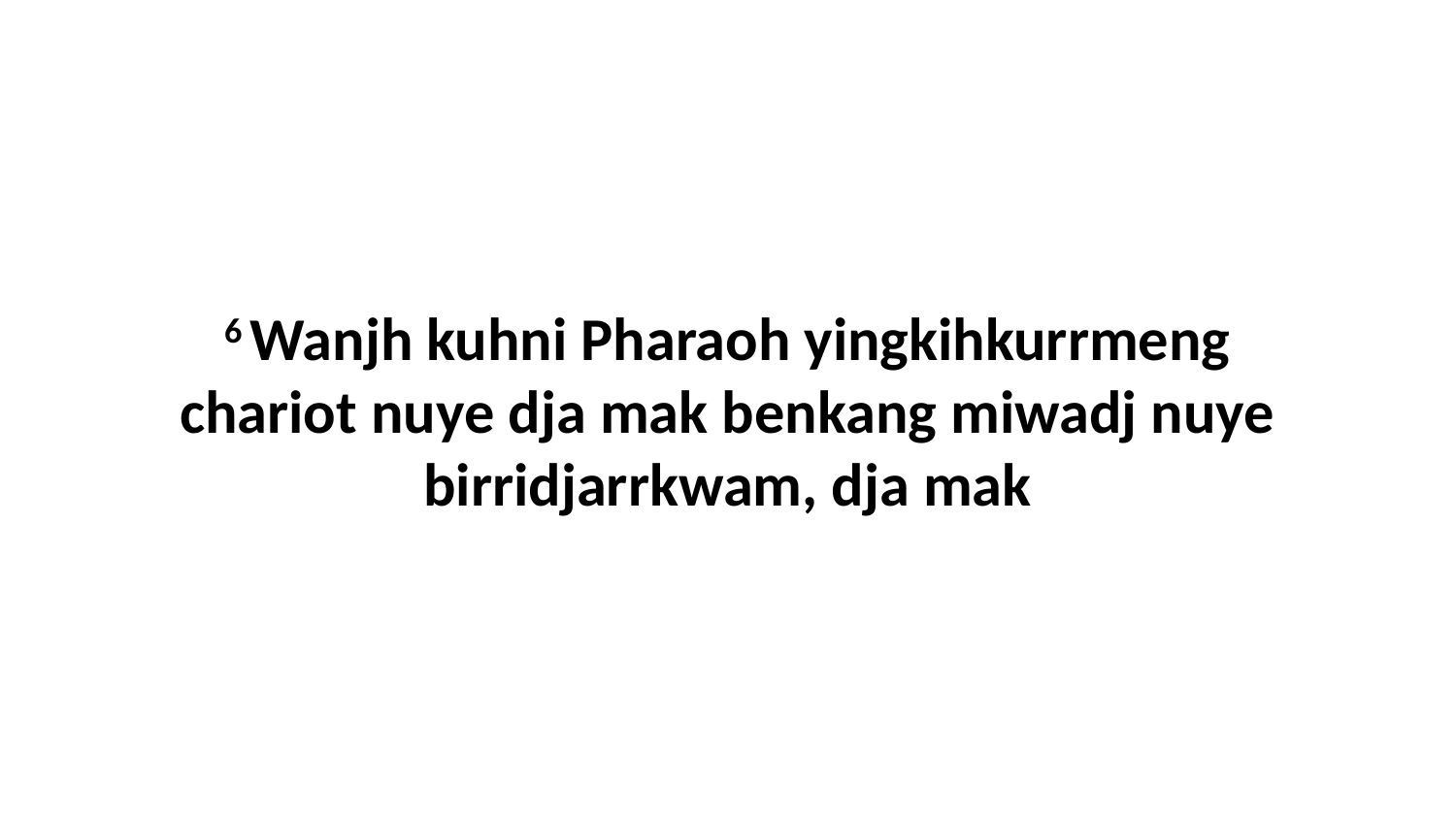

6 Wanjh kuhni Pharaoh yingkihkurrmeng chariot nuye dja mak benkang miwadj nuye birridjarrkwam, dja mak